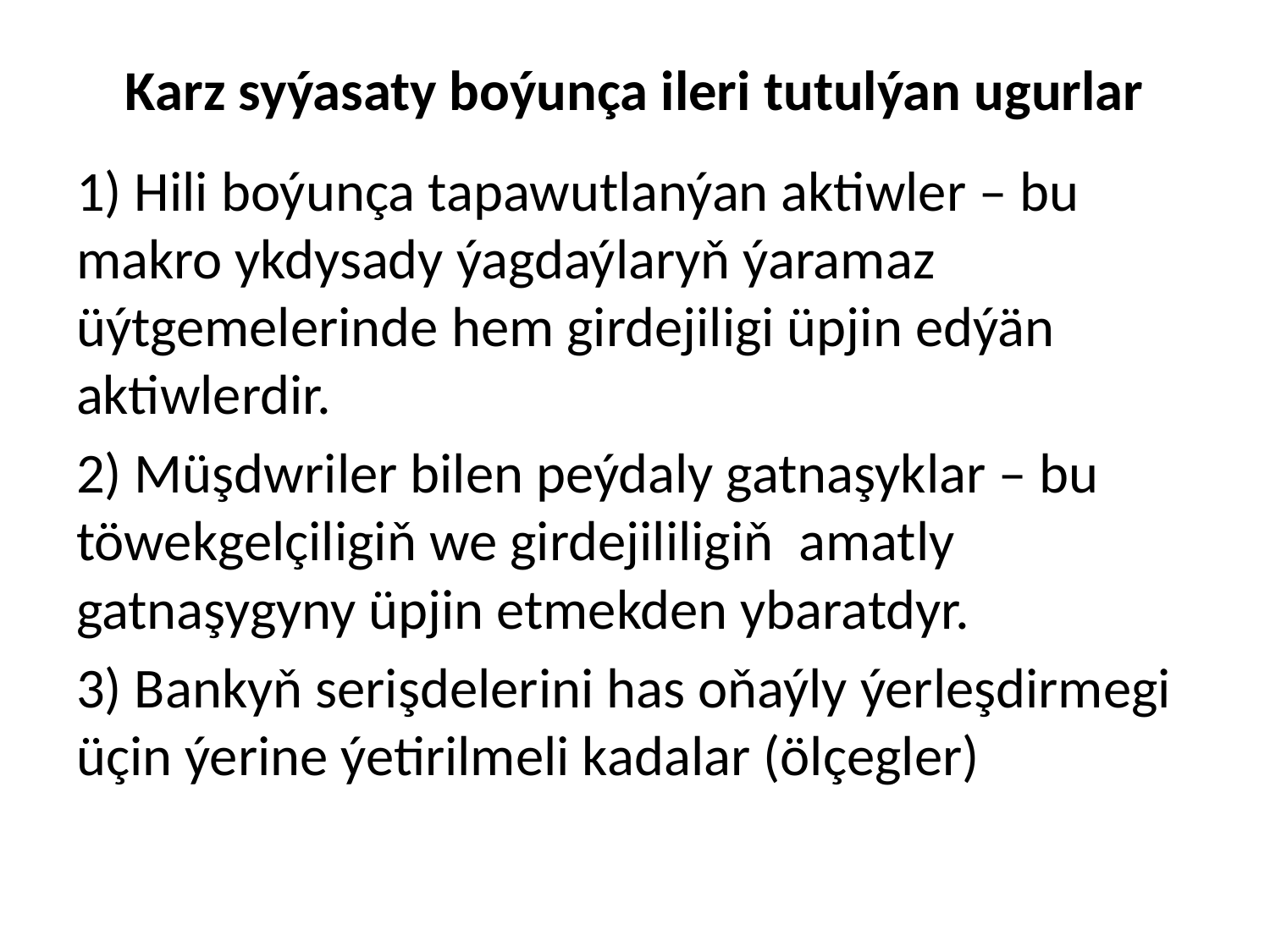

# Karz syýasaty boýunça ileri tutulýan ugurlar
1) Hili boýunça tapawutlanýan aktiwler – bu makro ykdysady ýagdaýlaryň ýaramaz üýtgemelerinde hem girdejiligi üpjin edýän aktiwlerdir.
2) Müşdwriler bilen peýdaly gatnaşyklar – bu töwekgelçiligiň we girdejililigiň  amatly gatnaşygyny üpjin etmekden ybaratdyr.
3) Bankyň serişdelerini has oňaýly ýerleşdirmegi üçin ýerine ýetirilmeli kadalar (ölçegler)